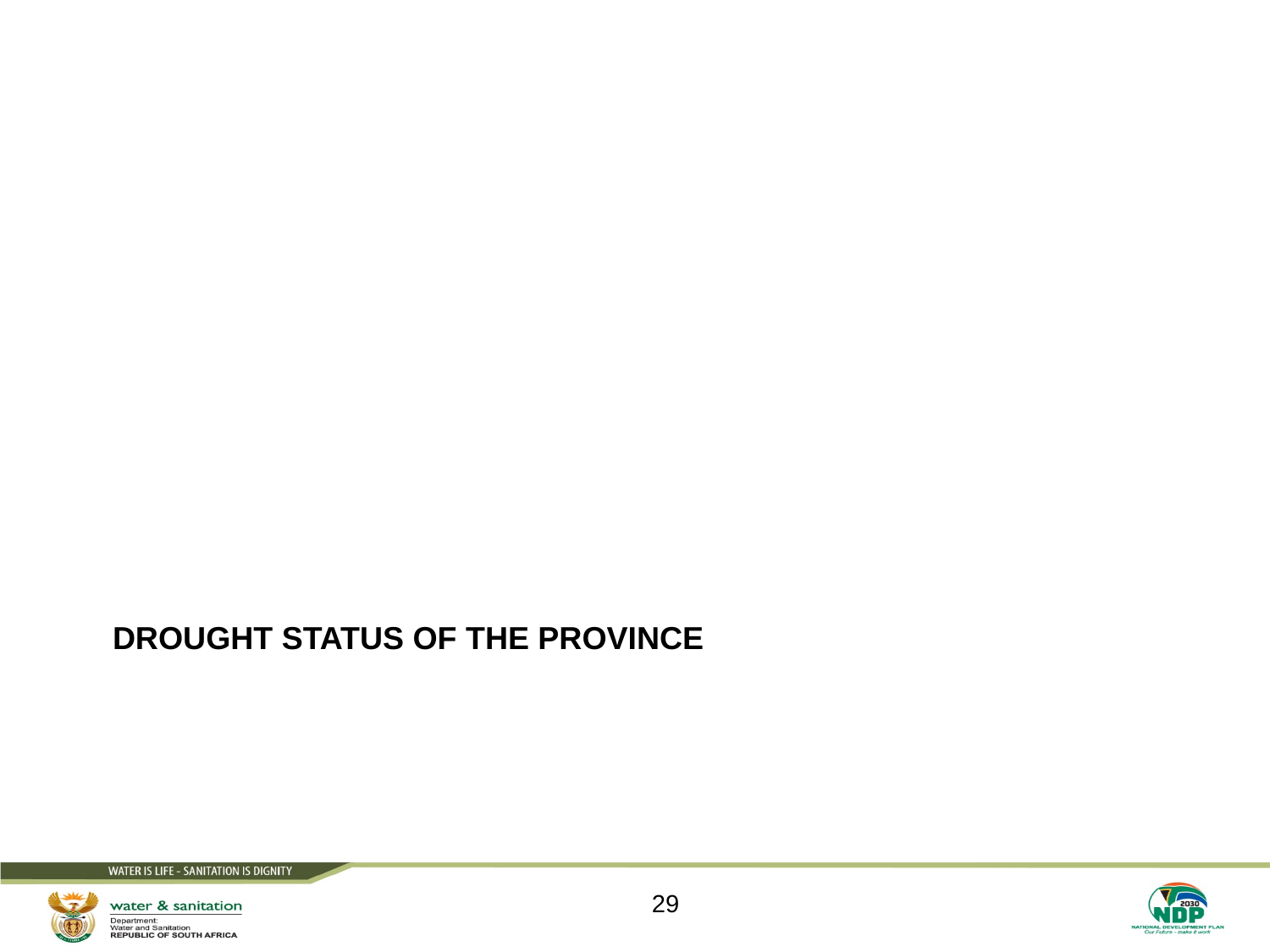

# Drought status of the province
29